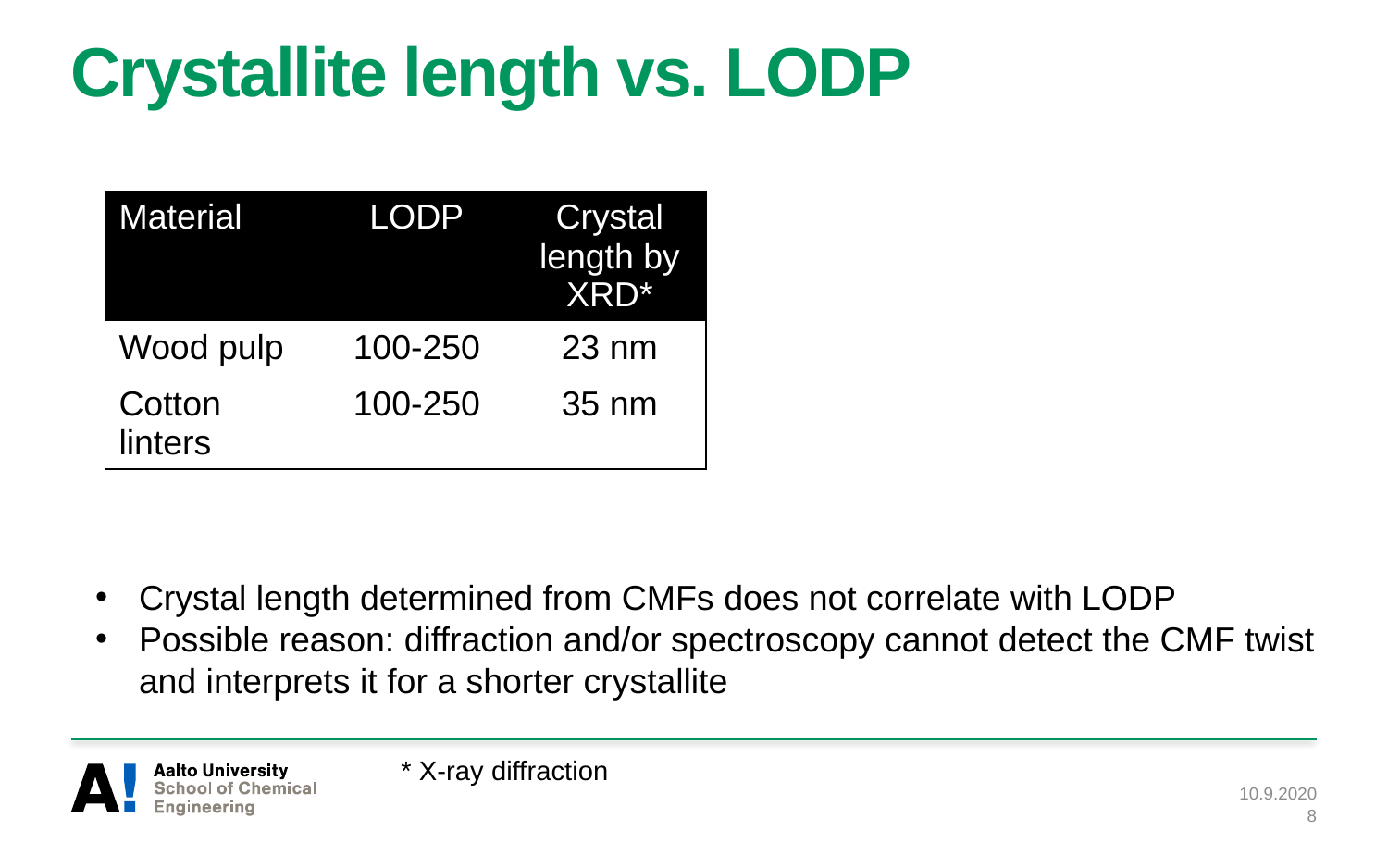

# Crystallite length vs. LODP
| Material | LODP | Crystal length by XRD\* |
| --- | --- | --- |
| Wood pulp | 100-250 | 23 nm |
| Cotton linters | 100-250 | 35 nm |
Crystal length determined from CMFs does not correlate with LODP
Possible reason: diffraction and/or spectroscopy cannot detect the CMF twist and interprets it for a shorter crystallite
* X-ray diffraction
10.9.2020
8